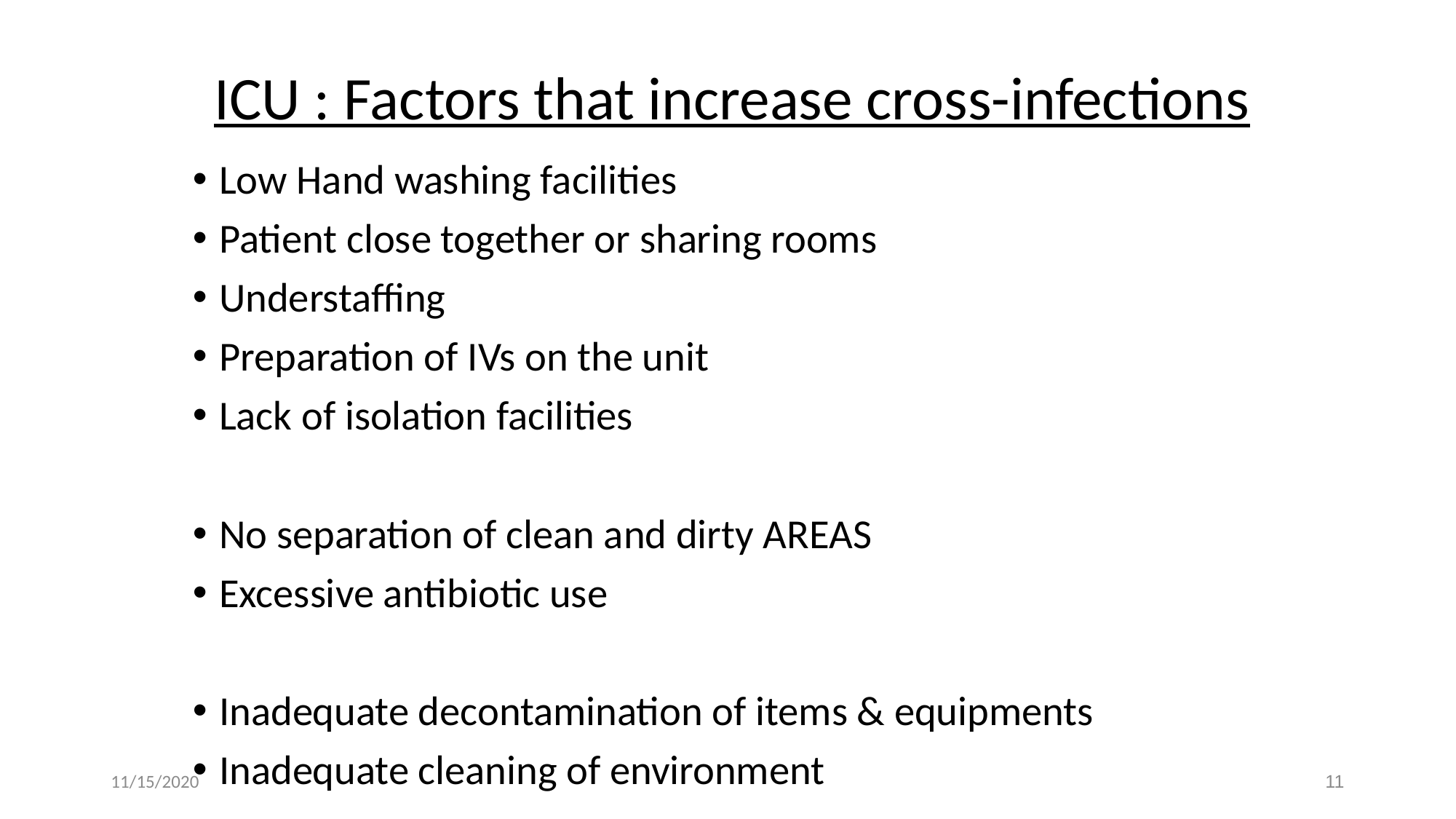

# ICU : Factors that increase cross-infections
Low Hand washing facilities
Patient close together or sharing rooms
Understaffing
Preparation of IVs on the unit
Lack of isolation facilities

No separation of clean and dirty AREAS
Excessive antibiotic use

Inadequate decontamination of items & equipments
Inadequate cleaning of environment

11/15/2020
11